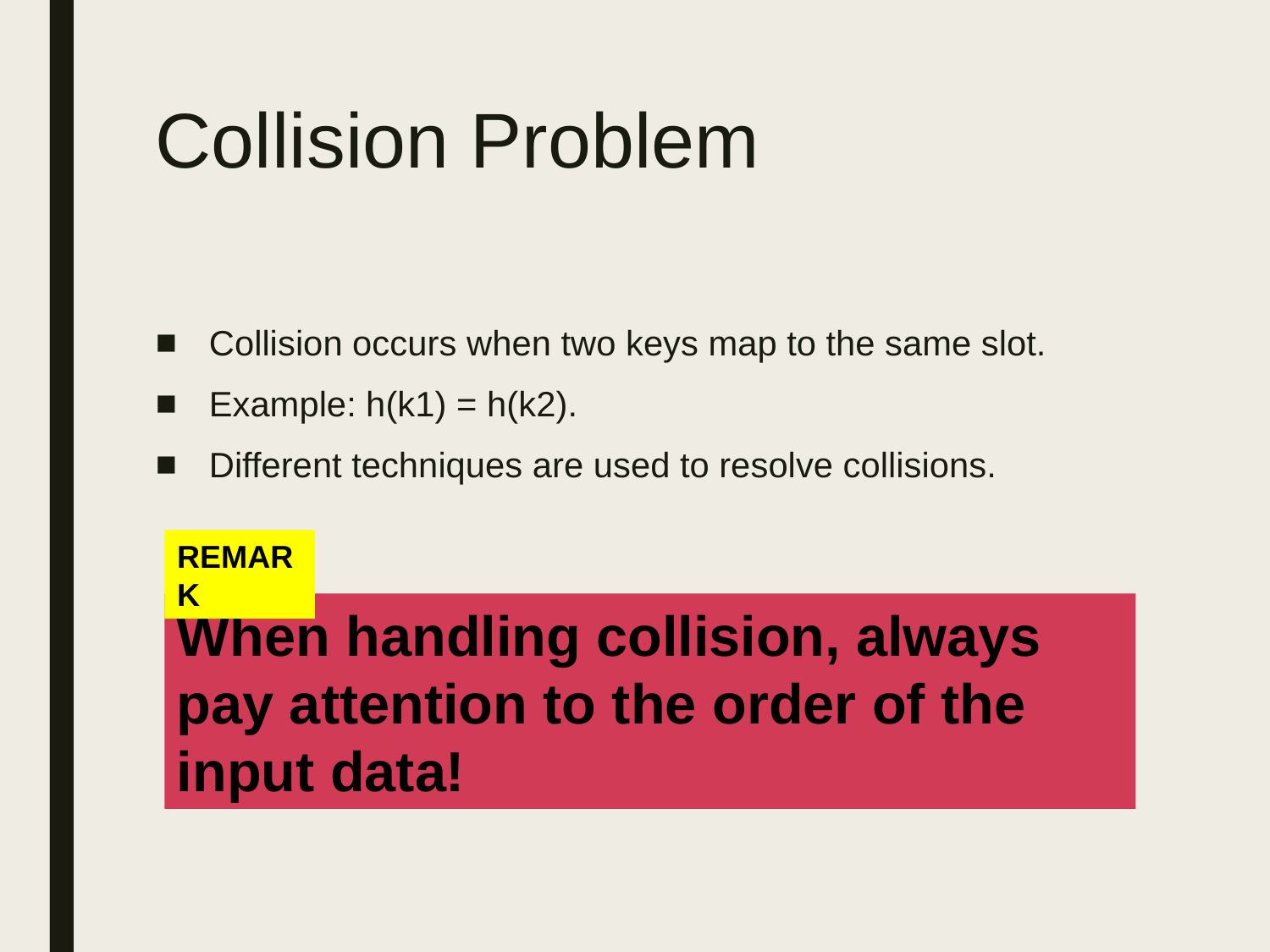

# Collision Problem
Collision occurs when two keys map to the same slot.
Example: h(k1) = h(k2).
Different techniques are used to resolve collisions.
REMARK
When handling collision, always pay attention to the order of the input data!